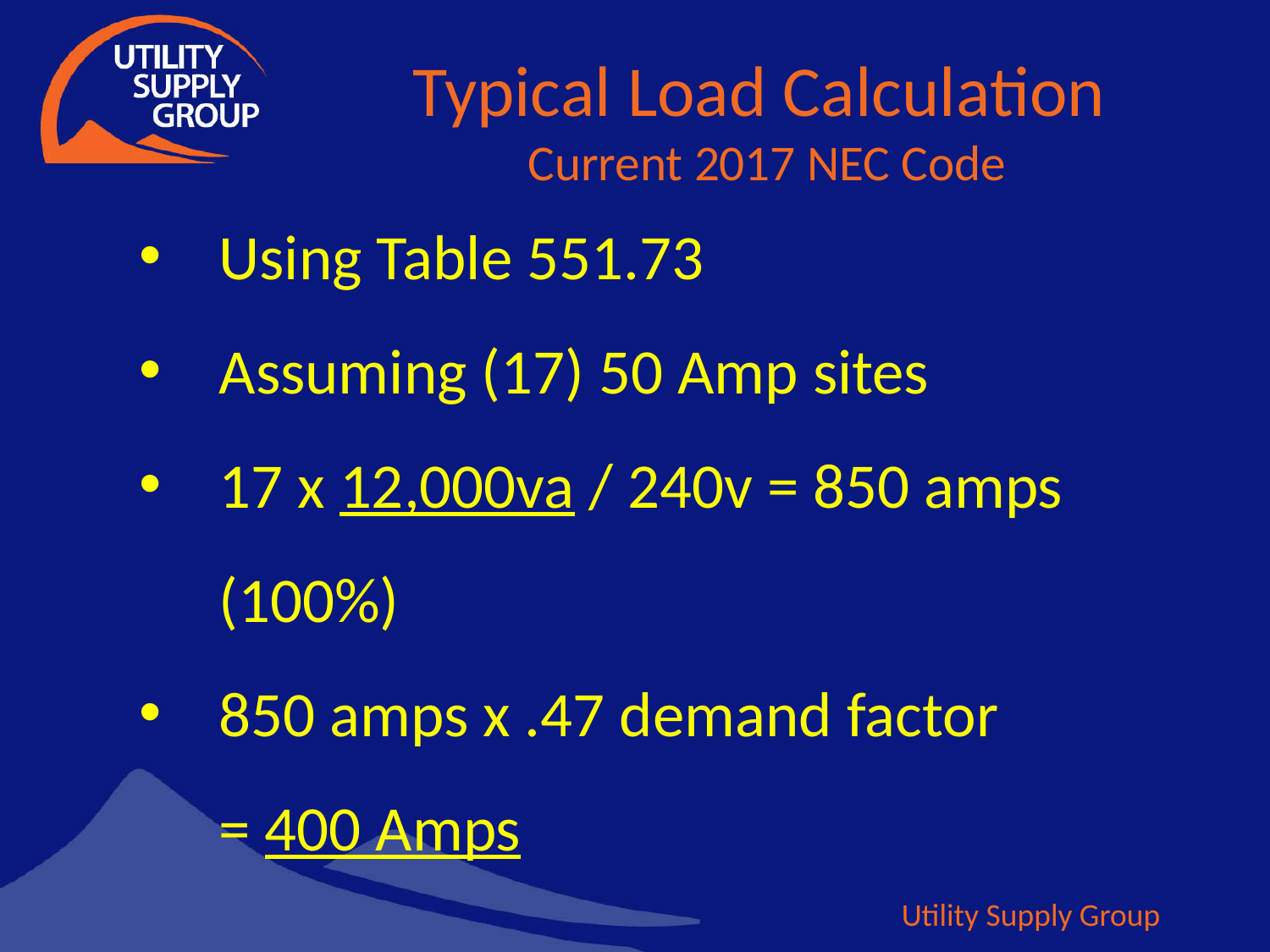

# Typical Load Calculation Current 2017 NEC Code
Using Table 551.73
Assuming (17) 50 Amp sites
17 x 12,000va / 240v = 850 amps (100%)
850 amps x .47 demand factor
= 400 Amps
Utility Supply Group